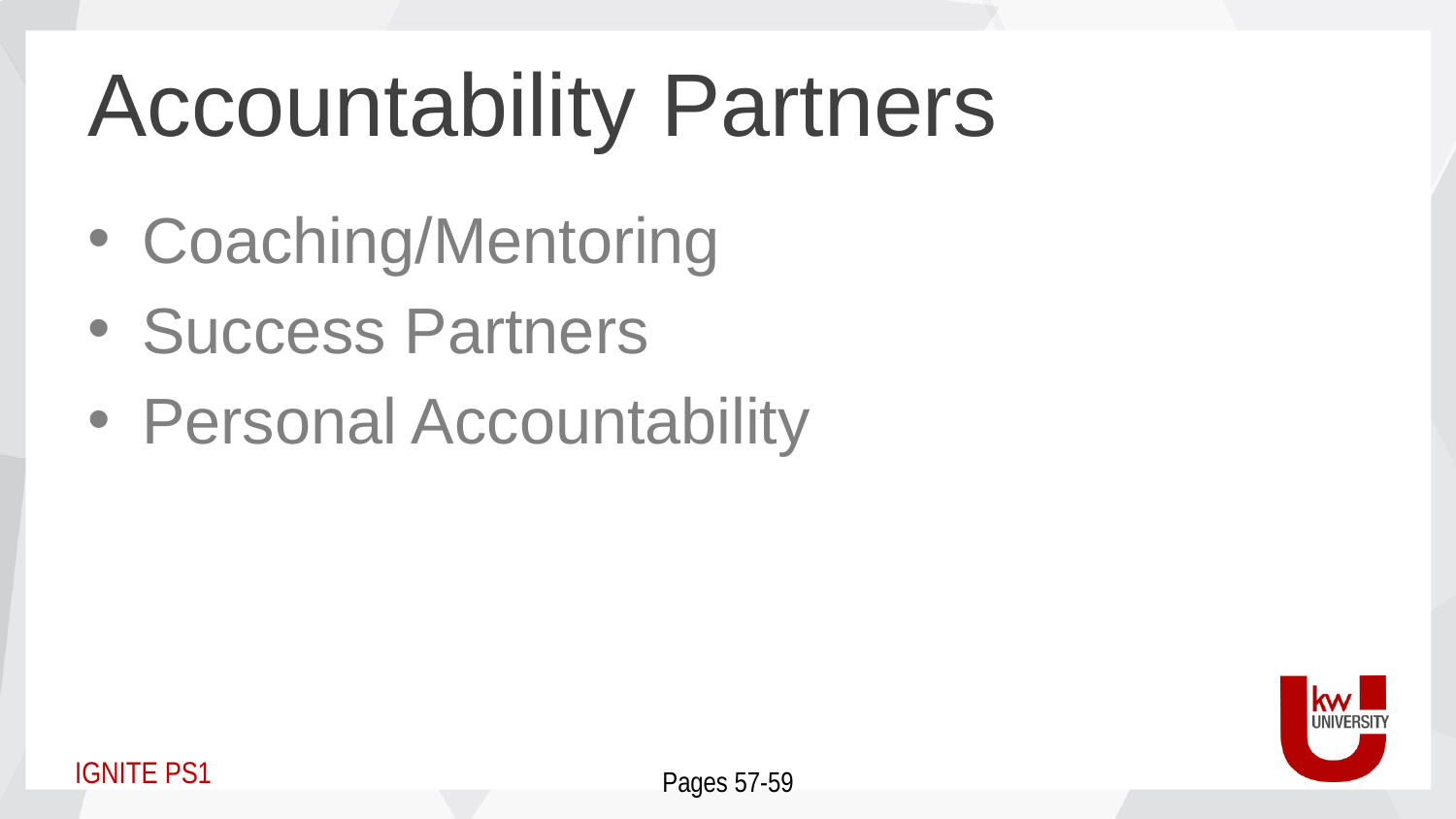

# Accountability Partners
Coaching/Mentoring
Success Partners
Personal Accountability

Pages 57-59